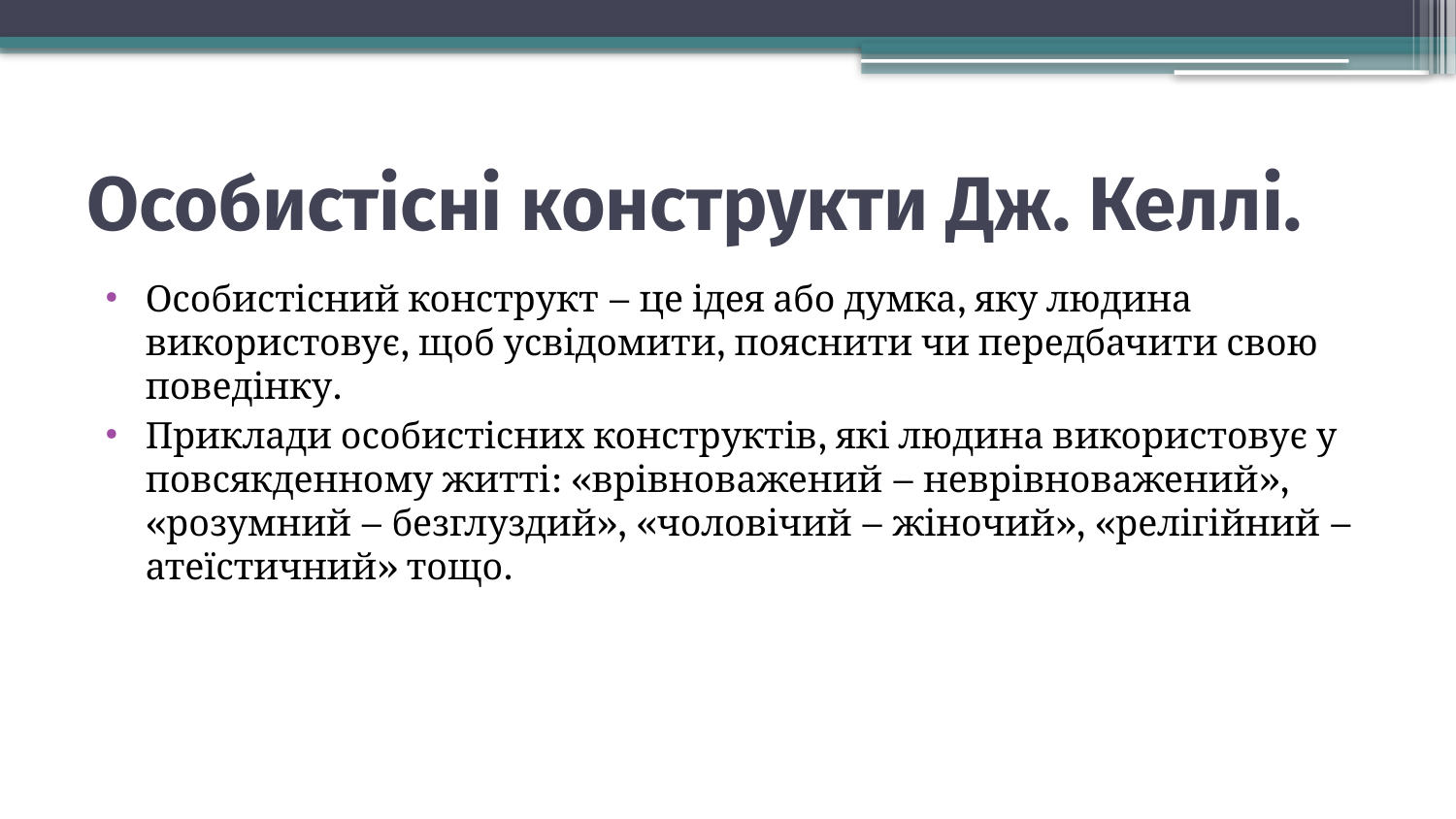

# Особистісні конструкти Дж. Келлі.
Особистісний конструкт – це ідея або думка, яку людина використовує, щоб усвідомити, пояснити чи передбачити свою поведінку.
Приклади особистісних конструктів, які людина використовує у повсякденному житті: «врівноважений – неврівноважений», «розумний – безглуздий», «чоловічий – жіночий», «релігійний – атеїстичний» тощо.